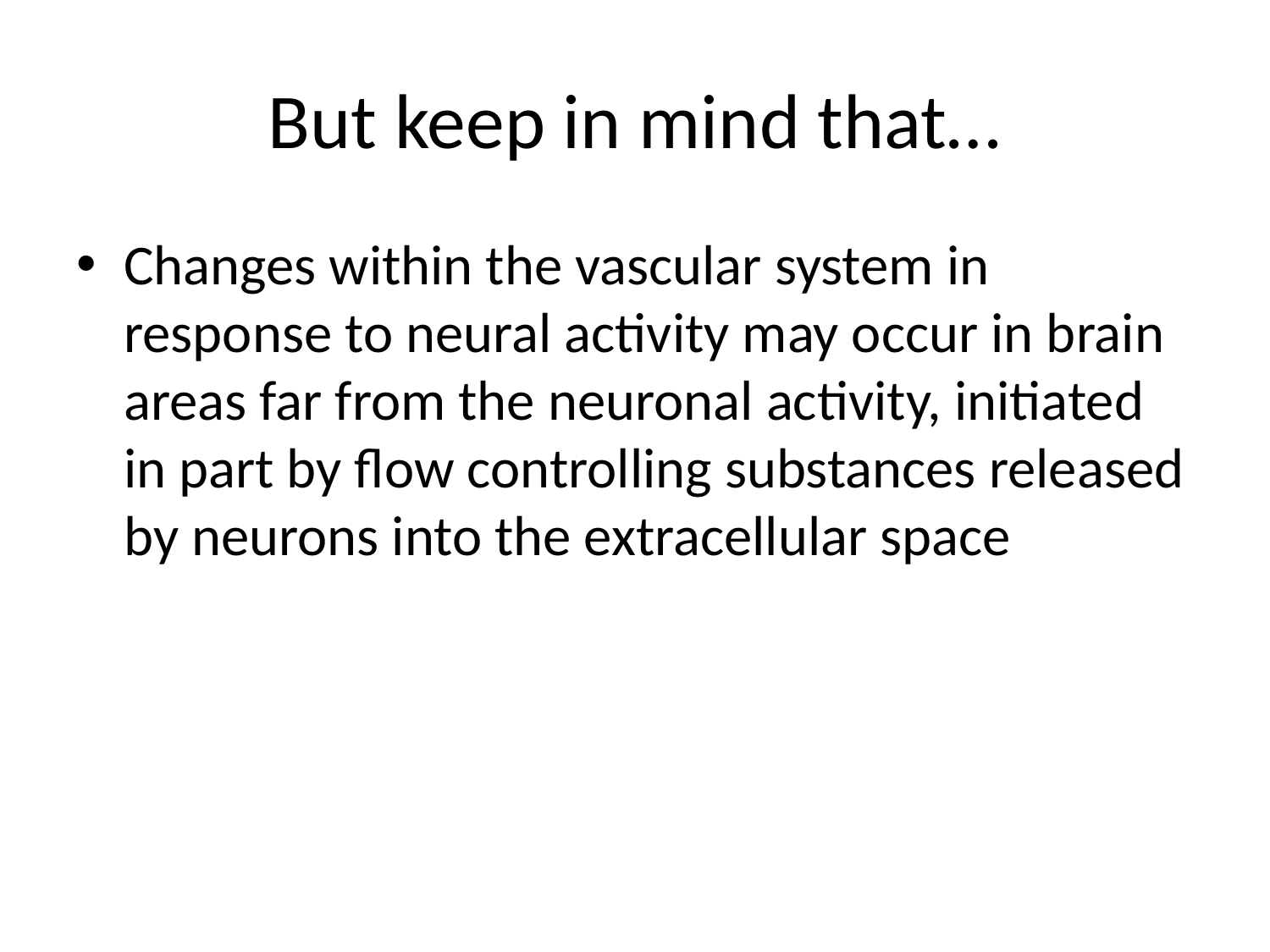

# But keep in mind that…
Changes within the vascular system in response to neural activity may occur in brain areas far from the neuronal activity, initiated in part by flow controlling substances released by neurons into the extracellular space